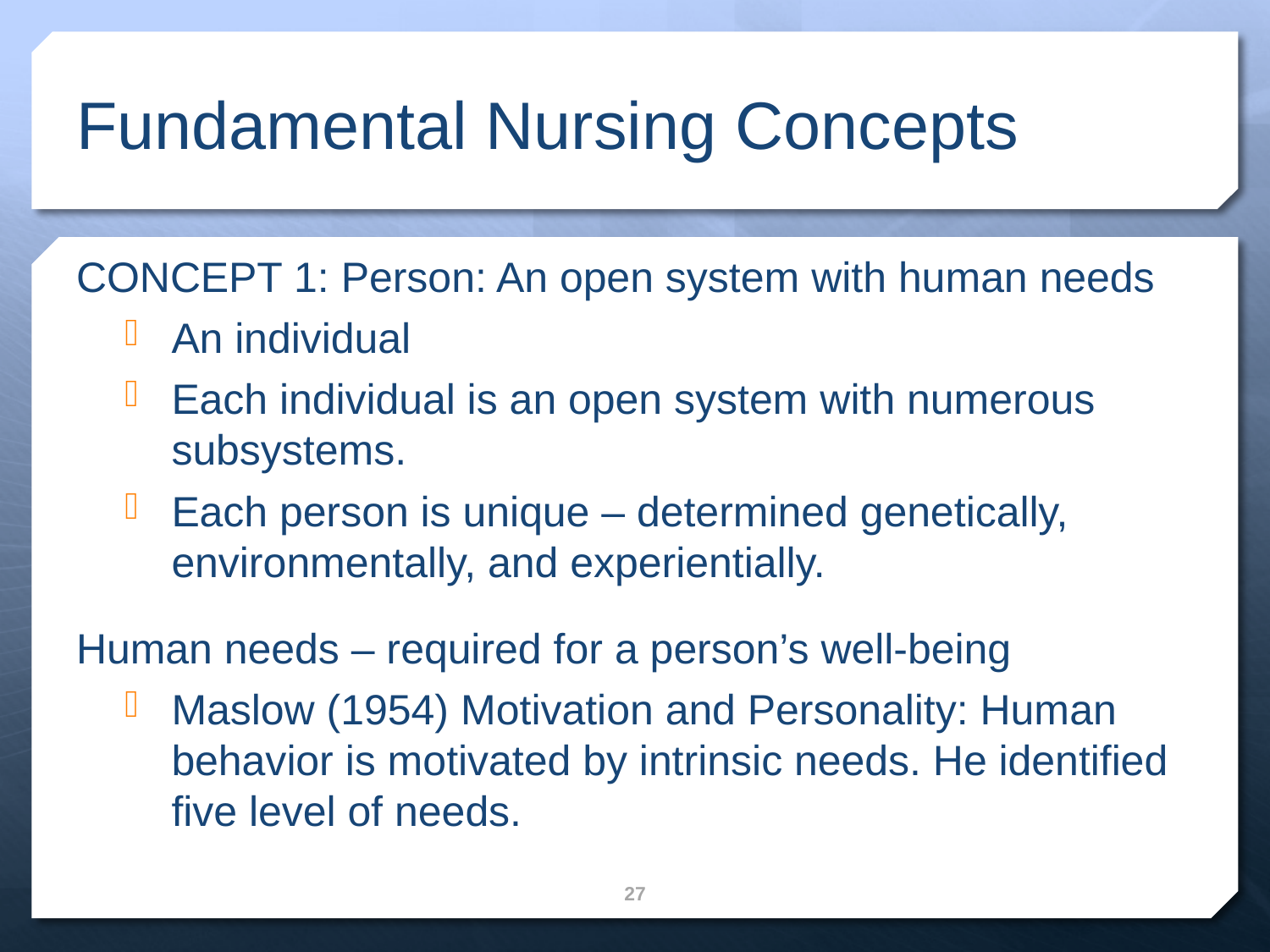

# Fundamental Nursing Concepts
CONCEPT 1: Person: An open system with human needs
An individual
Each individual is an open system with numerous subsystems.
Each person is unique – determined genetically, environmentally, and experientially.
Human needs – required for a person’s well-being
Maslow (1954) Motivation and Personality: Human behavior is motivated by intrinsic needs. He identified five level of needs.
27